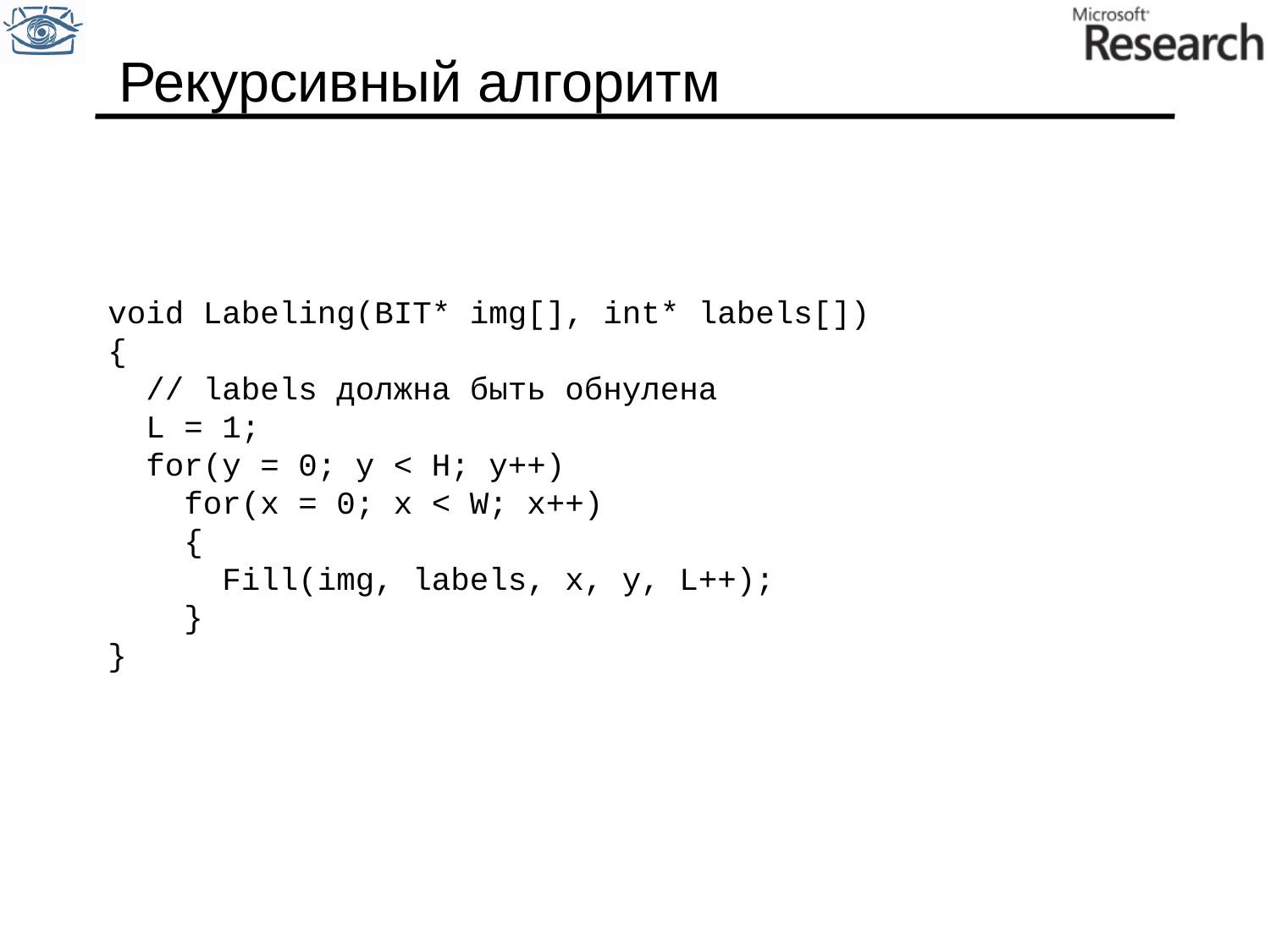

# Рекурсивный алгоритм
void Labeling(BIT* img[], int* labels[])
{
  // labels должна быть обнулена
  L = 1;
  for(y = 0; y < H; y++)
    for(x = 0; x < W; x++)
    {
      Fill(img, labels, x, y, L++);
    }
}